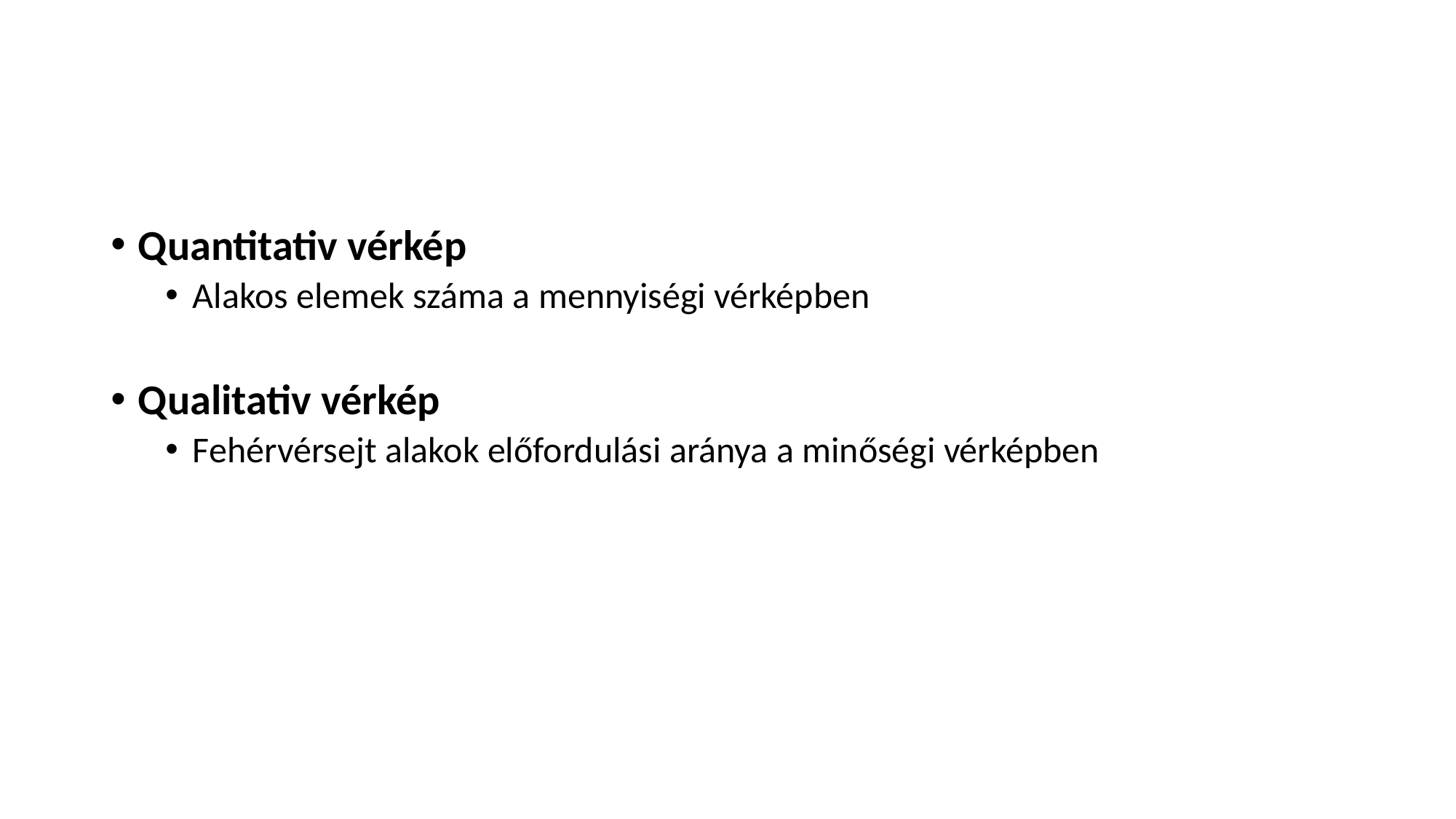

Quantitativ vérkép
Alakos elemek száma a mennyiségi vérképben

Qualitativ vérkép
Fehérvérsejt alakok előfordulási aránya a minőségi vérképben